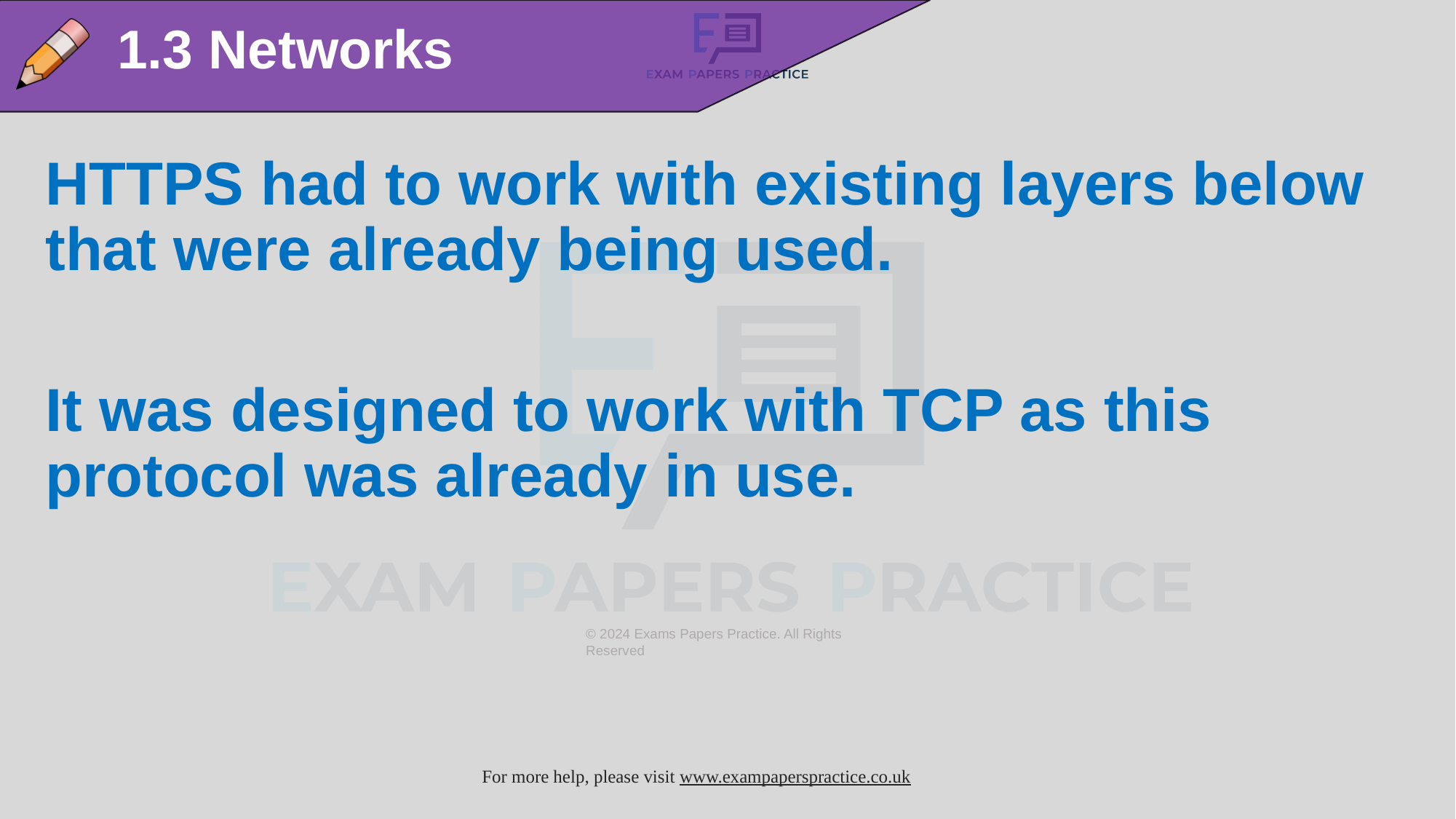

1.3 Networks

HTTPS had to work with existing layers below that were already being used.

It was designed to work with TCP as this protocol was already in use.